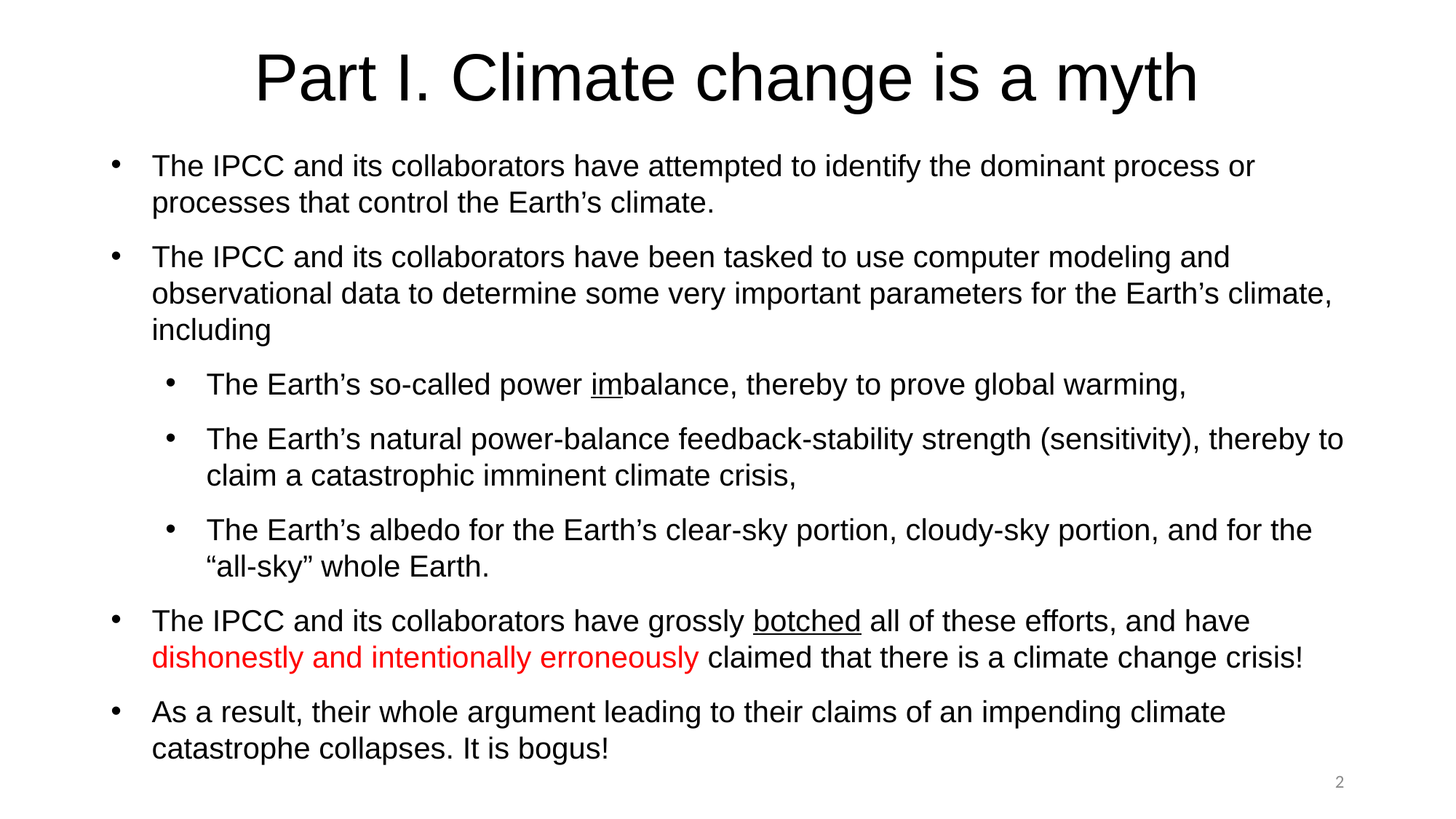

# Part I. Climate change is a myth
The IPCC and its collaborators have attempted to identify the dominant process or processes that control the Earth’s climate.
The IPCC and its collaborators have been tasked to use computer modeling and observational data to determine some very important parameters for the Earth’s climate, including
The Earth’s so-called power imbalance, thereby to prove global warming,
The Earth’s natural power-balance feedback-stability strength (sensitivity), thereby to claim a catastrophic imminent climate crisis,
The Earth’s albedo for the Earth’s clear-sky portion, cloudy-sky portion, and for the “all-sky” whole Earth.
The IPCC and its collaborators have grossly botched all of these efforts, and have dishonestly and intentionally erroneously claimed that there is a climate change crisis!
As a result, their whole argument leading to their claims of an impending climate catastrophe collapses. It is bogus!
2